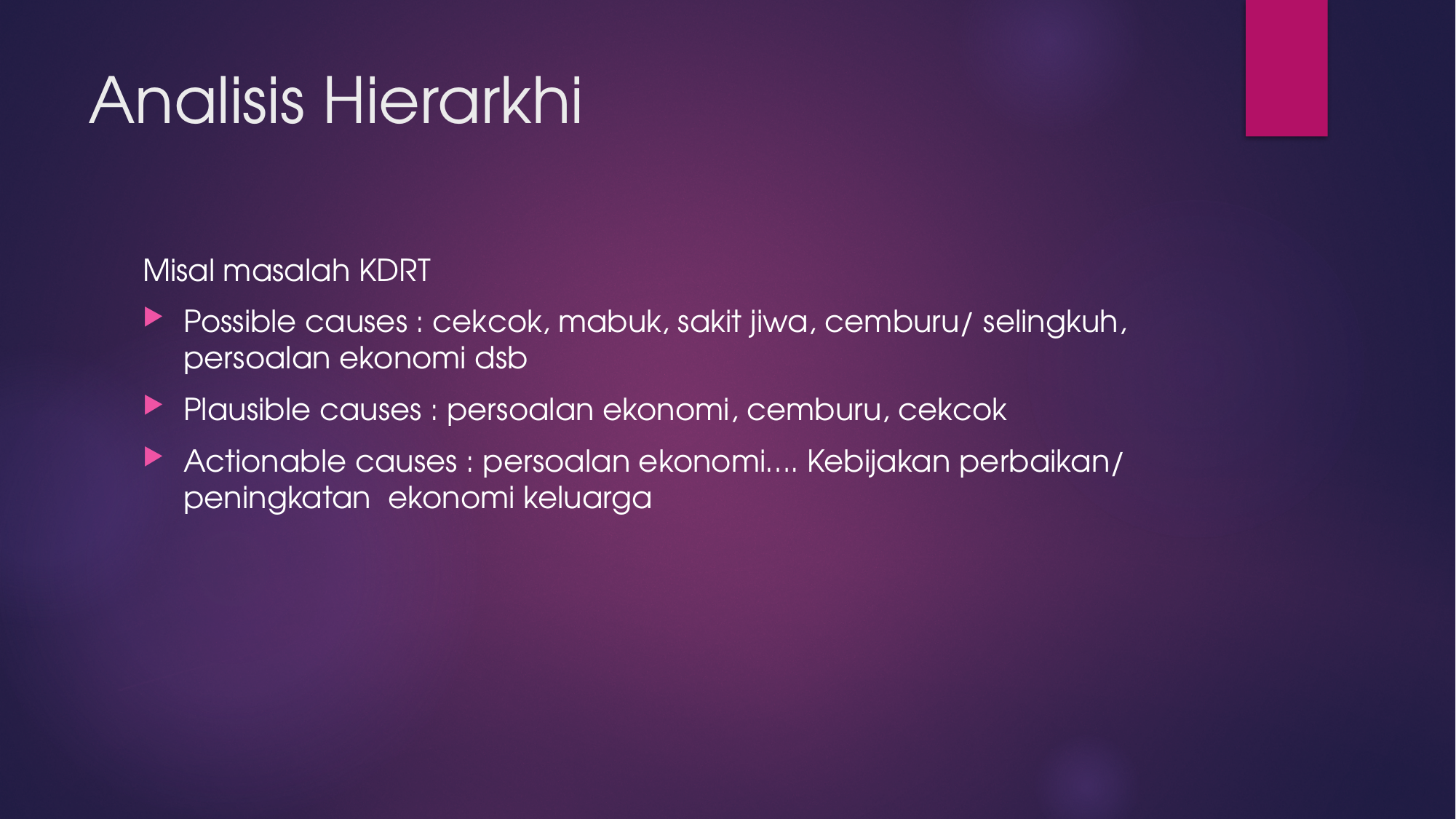

# Analisis Hierarkhi
Misal masalah KDRT
Possible causes : cekcok, mabuk, sakit jiwa, cemburu/ selingkuh, persoalan ekonomi dsb
Plausible causes : persoalan ekonomi, cemburu, cekcok
Actionable causes : persoalan ekonomi…. Kebijakan perbaikan/ peningkatan  ekonomi keluarga